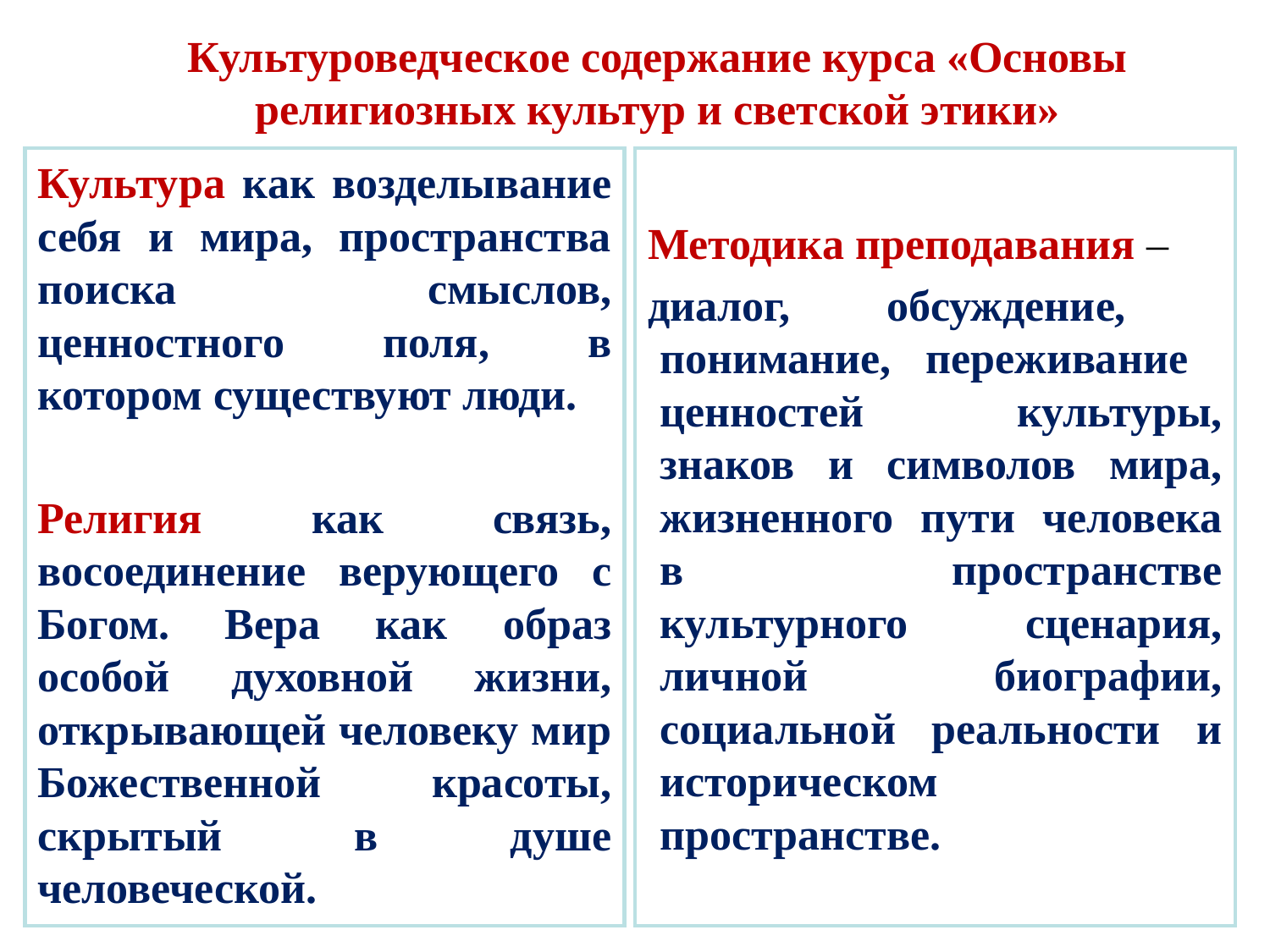

# Культуроведческое содержание курса «Основы религиозных культур и светской этики»
Культура как возделывание себя и мира, пространства поиска смыслов, ценностного поля, в котором существуют люди.

Религия как связь, восоединение верующего с Богом. Вера как образ особой духовной жизни, открывающей человеку мир Божественной красоты, скрытый в душе человеческой.
Методика преподавания –
диалог, обсуждение,  понимание, переживание  ценностей культуры, знаков и символов мира, жизненного пути человека в пространстве культурного сценария, личной биографии, социальной реальности и историческом пространстве.